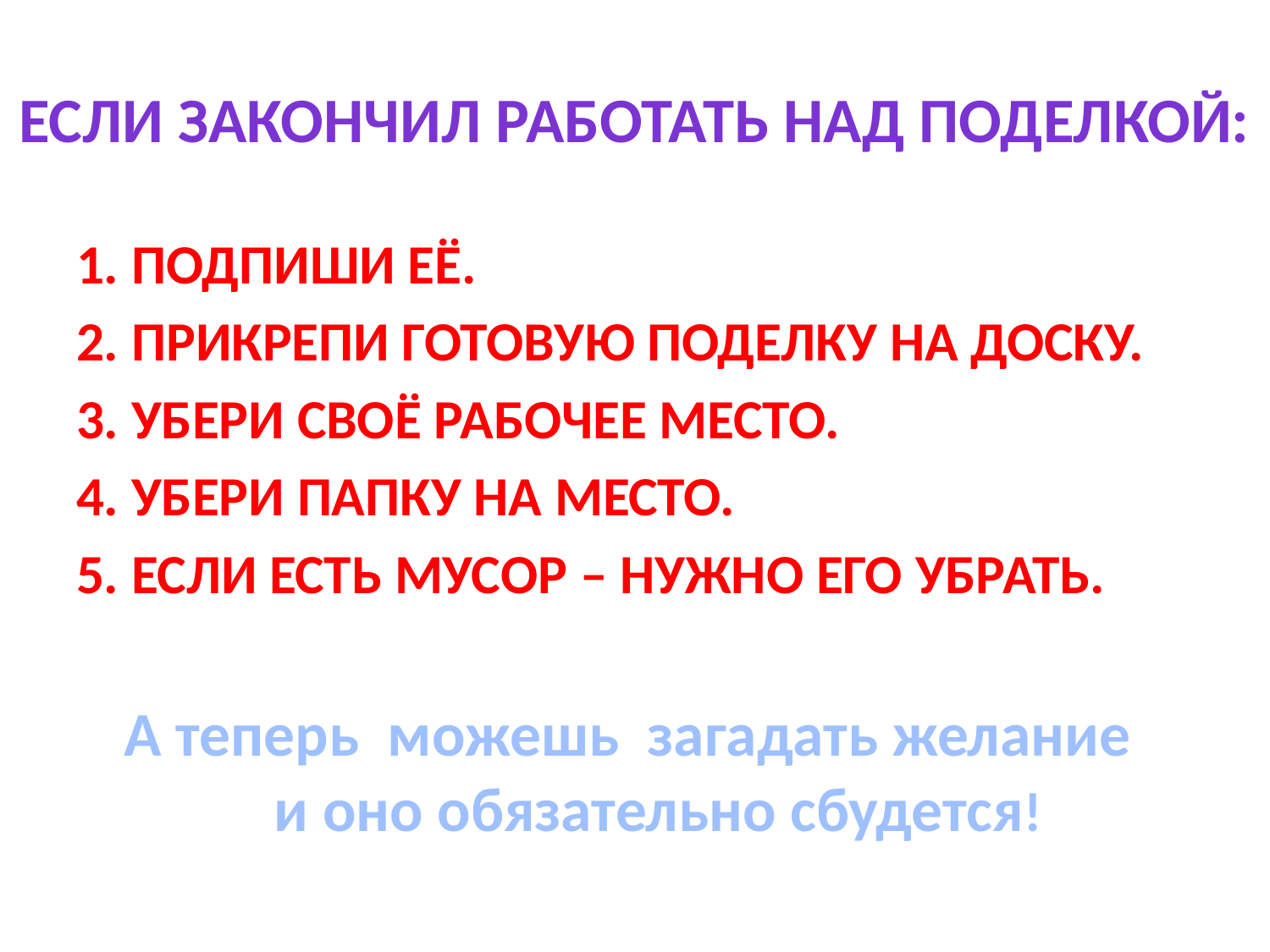

# Если закончил работать над поделкой:
1. Подпиши её.
2. Прикрепи готовую поделку на доску.
3. Убери своё рабочее место.
4. Убери папку на место.
5. Если есть мусор – нужно его убрать.

А теперь  можешь  загадать желание
и оно обязательно сбудется!